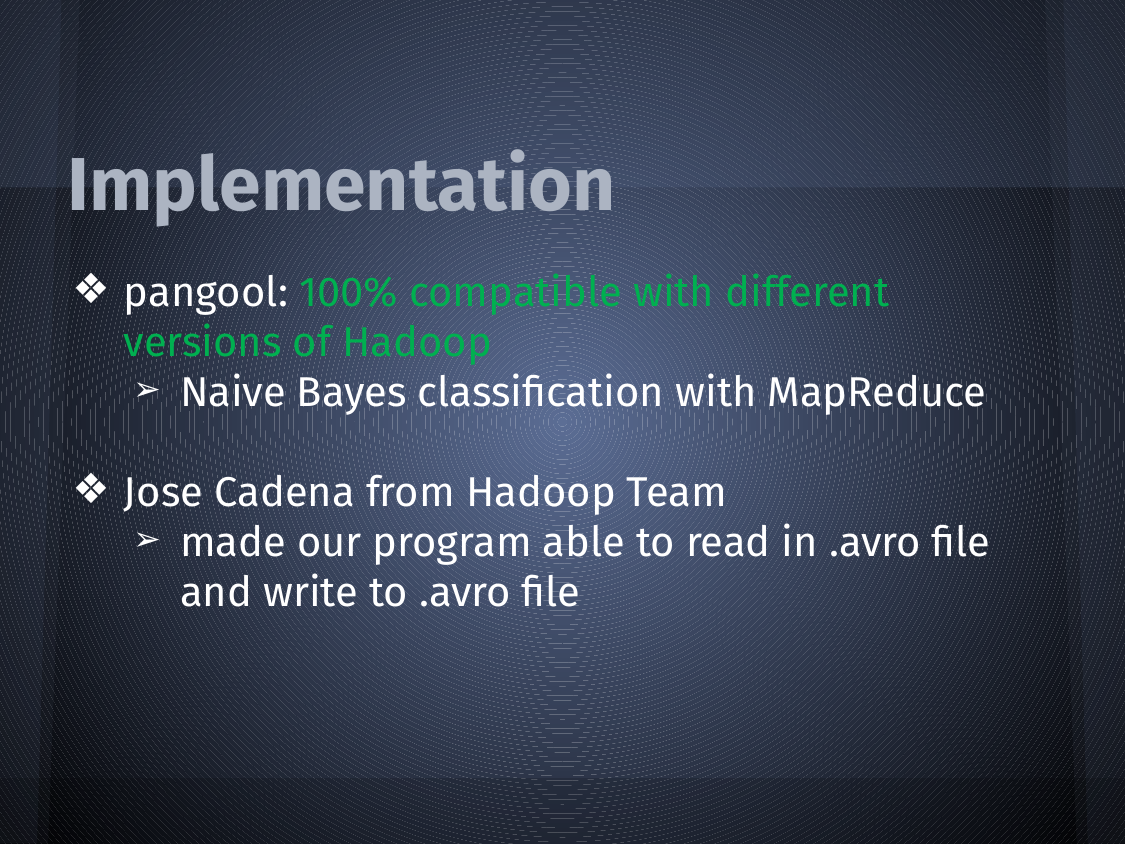

# Implementation
pangool: 100% compatible with different versions of Hadoop
Naive Bayes classification with MapReduce

Jose Cadena from Hadoop Team
made our program able to read in .avro file and write to .avro file